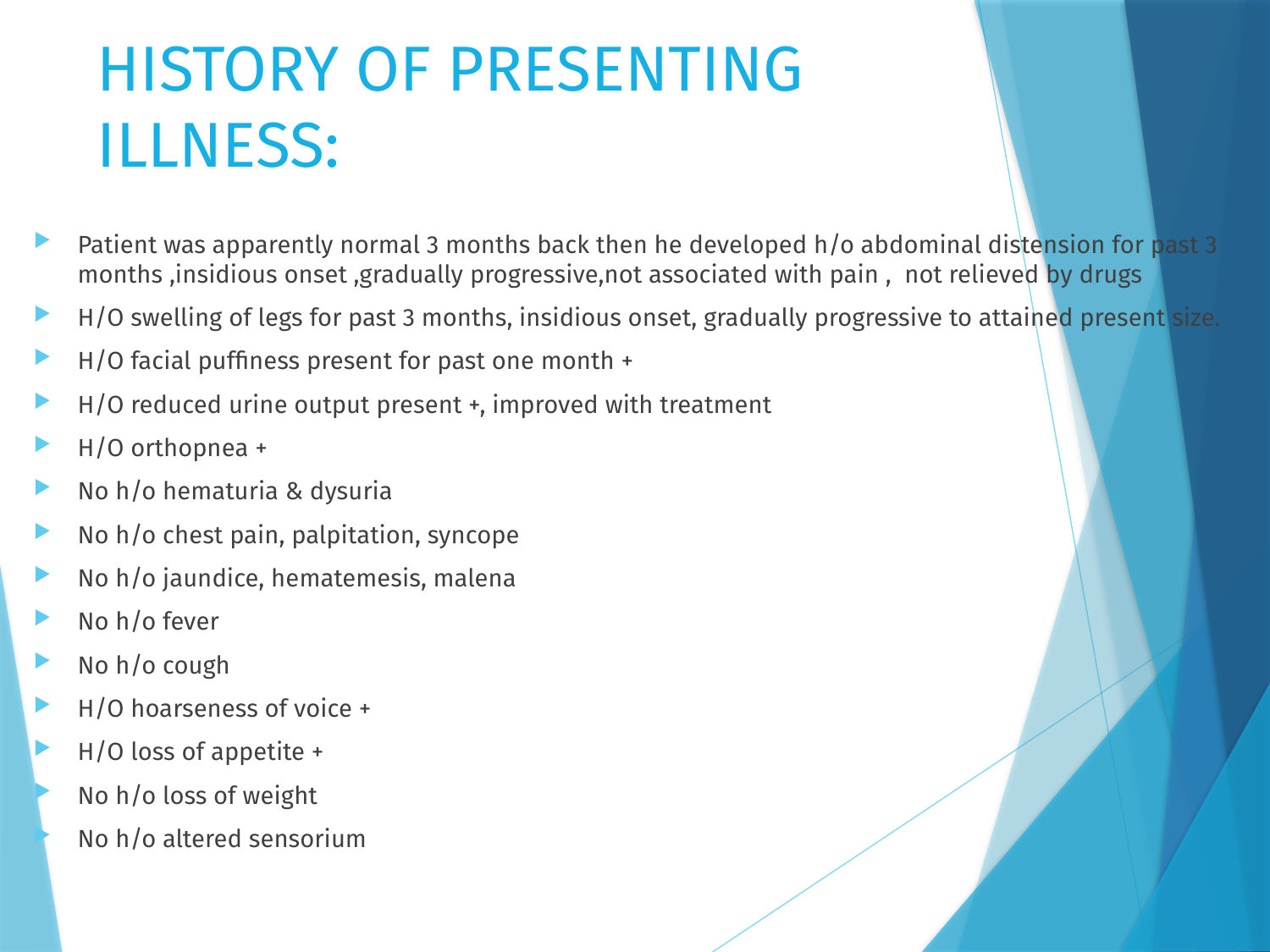

# HISTORY OF PRESENTING ILLNESS:
Patient was apparently normal 3 months back then he developed h/o abdominal distension for past 3 months ,insidious onset ,gradually progressive,not associated with pain ,  not relieved by drugs
H/O swelling of legs for past 3 months, insidious onset, gradually progressive to attained present size.
H/O facial puffiness present for past one month +
H/O reduced urine output present +, improved with treatment
H/O orthopnea +
No h/o hematuria & dysuria
No h/o chest pain, palpitation, syncope
No h/o jaundice, hematemesis, malena
No h/o fever
No h/o cough
H/O hoarseness of voice +
H/O loss of appetite +
No h/o loss of weight
No h/o altered sensorium